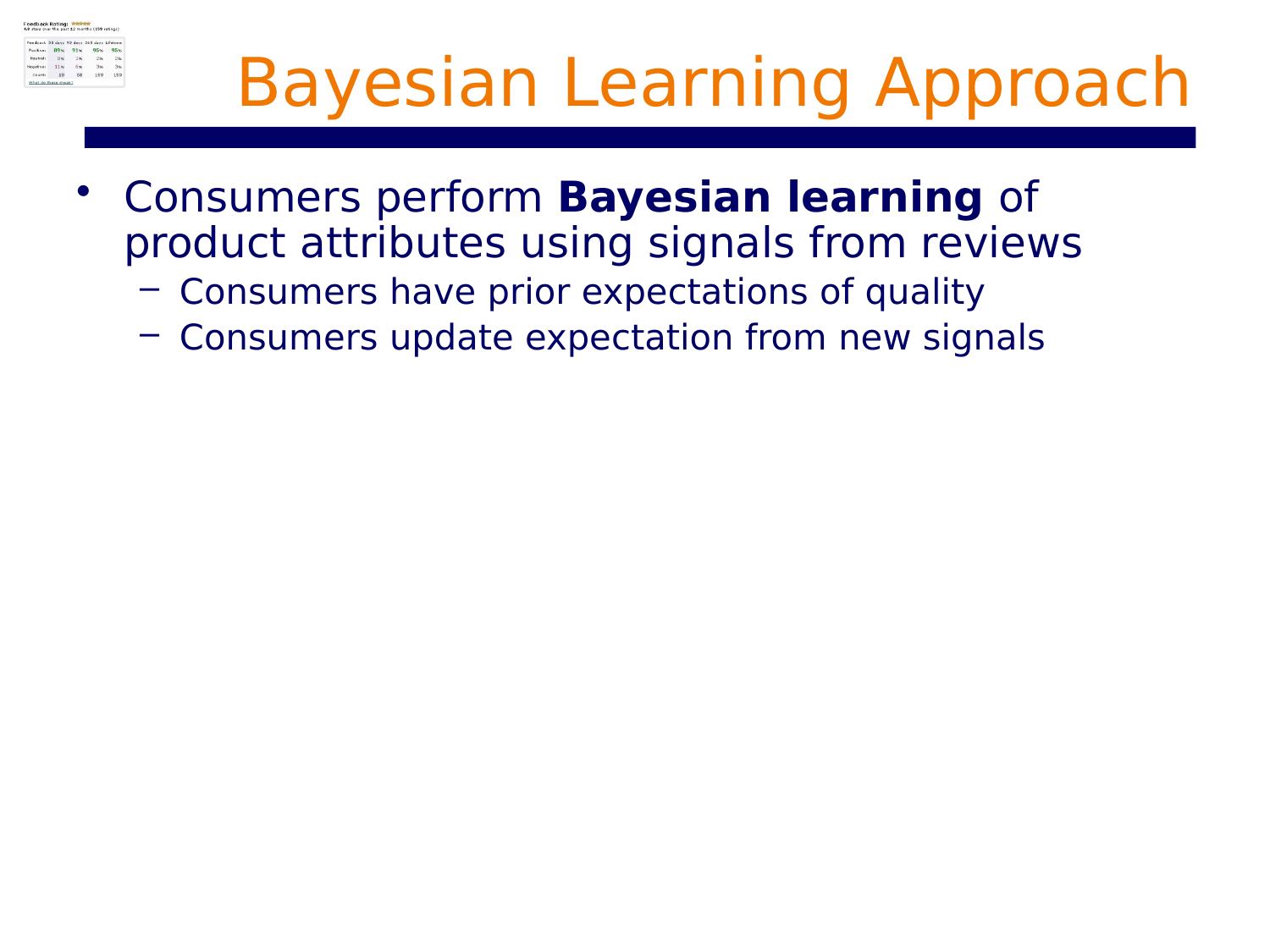

# Bayesian Learning Approach
Consumers perform Bayesian learning of product attributes using signals from reviews
Consumers have prior expectations of quality
Consumers update expectation from new signals